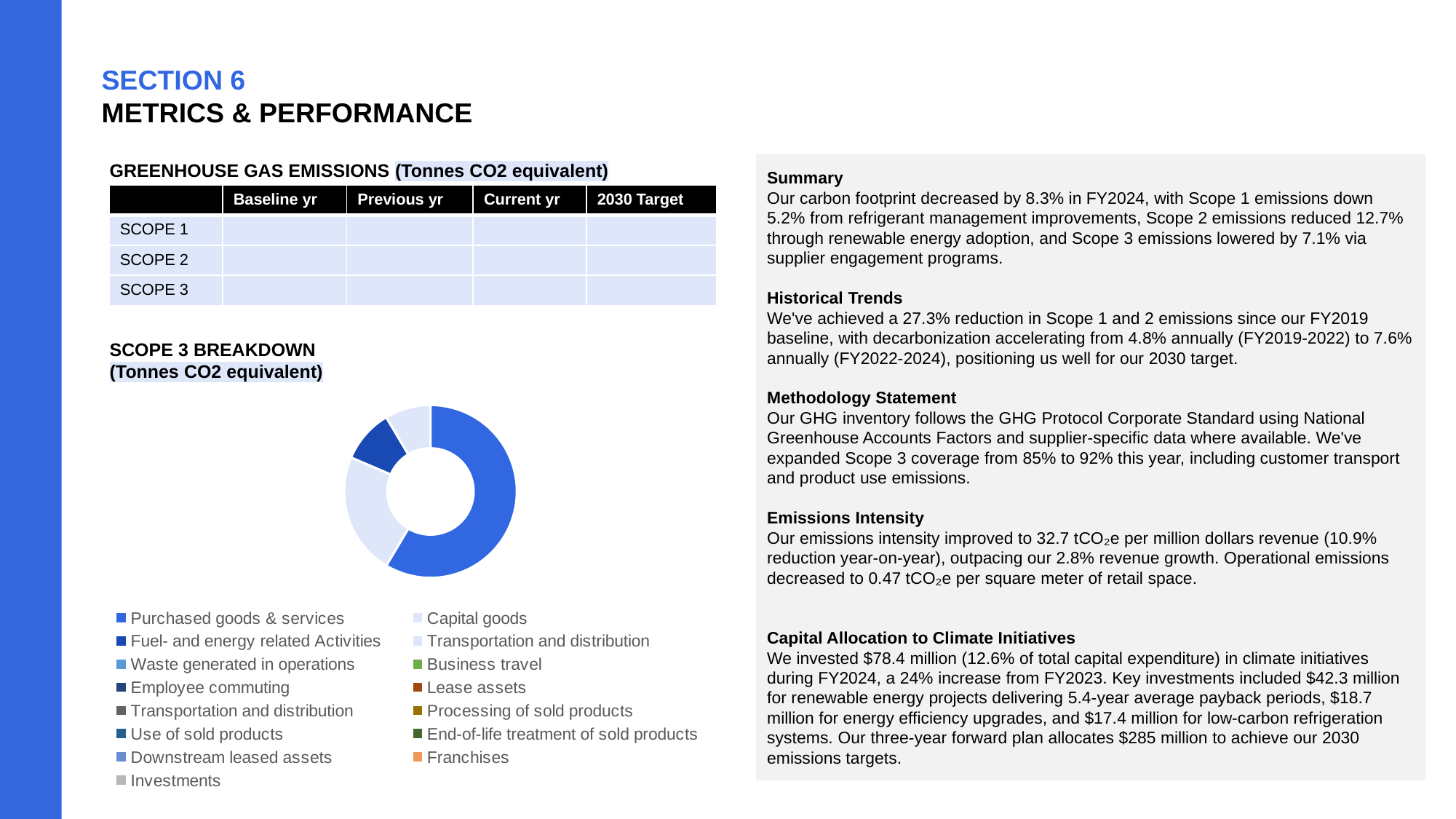

SECTION 6
METRICS & PERFORMANCE
GREENHOUSE GAS EMISSIONS (Tonnes CO2 equivalent)
Summary
Our carbon footprint decreased by 8.3% in FY2024, with Scope 1 emissions down 5.2% from refrigerant management improvements, Scope 2 emissions reduced 12.7% through renewable energy adoption, and Scope 3 emissions lowered by 7.1% via supplier engagement programs.

Historical Trends
We've achieved a 27.3% reduction in Scope 1 and 2 emissions since our FY2019 baseline, with decarbonization accelerating from 4.8% annually (FY2019-2022) to 7.6% annually (FY2022-2024), positioning us well for our 2030 target.

Methodology Statement
Our GHG inventory follows the GHG Protocol Corporate Standard using National Greenhouse Accounts Factors and supplier-specific data where available. We've expanded Scope 3 coverage from 85% to 92% this year, including customer transport and product use emissions.

Emissions Intensity
Our emissions intensity improved to 32.7 tCO₂e per million dollars revenue (10.9% reduction year-on-year), outpacing our 2.8% revenue growth. Operational emissions decreased to 0.47 tCO₂e per square meter of retail space.

Capital Allocation to Climate Initiatives
We invested $78.4 million (12.6% of total capital expenditure) in climate initiatives during FY2024, a 24% increase from FY2023. Key investments included $42.3 million for renewable energy projects delivering 5.4-year average payback periods, $18.7 million for energy efficiency upgrades, and $17.4 million for low-carbon refrigeration systems. Our three-year forward plan allocates $285 million to achieve our 2030 emissions targets.
|  | Baseline yr | Previous yr | Current yr | 2030 Target |
| --- | --- | --- | --- | --- |
| SCOPE 1 |  |  |  |  |
| SCOPE 2 |  |  |  |  |
| SCOPE 3 |  |  |  |  |
SCOPE 3 BREAKDOWN
(Tonnes CO2 equivalent)

### Chart

| Category | Sales |
|---|---|
| Purchased goods & services | 8.2 |
| Capital goods | 3.2 |
| Fuel- and energy related Activities  | 1.4 |
| Transportation and distribution | 1.2 |
| Waste generated in operations | None |
| Business travel | None |
| Employee commuting | None |
| Lease assets | None |
| Transportation and distribution | None |
| Processing of sold products | None |
| Use of sold products | None |
| End-of-life treatment of sold products | None |
| Downstream leased assets | None |
| Franchises | None |
| Investments  | None |